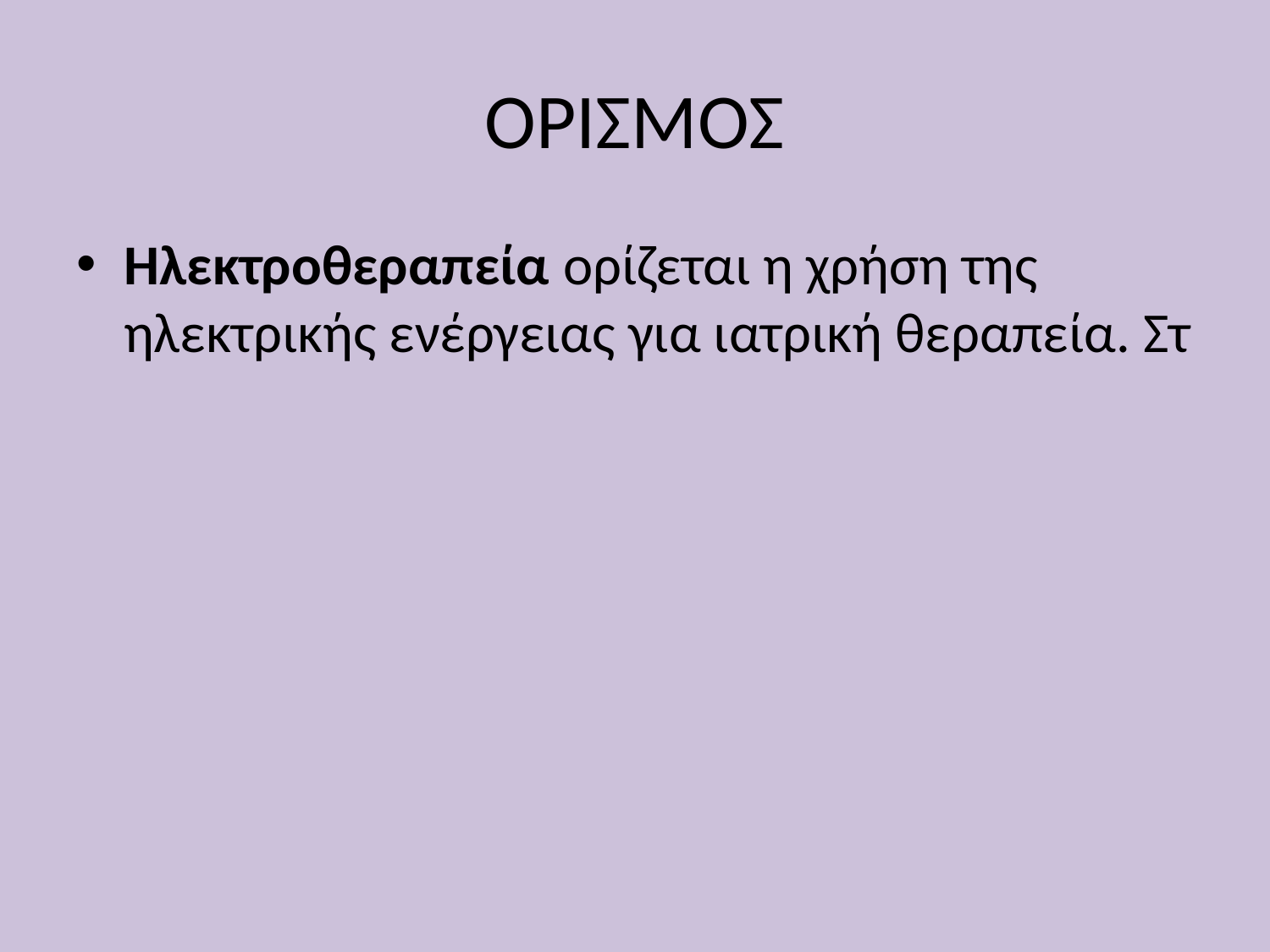

# ΟΡΙΣΜΟΣ
Ηλεκτροθεραπεία ορίζεται η χρήση της ηλεκτρικής ενέργειας για ιατρική θεραπεία. Στ